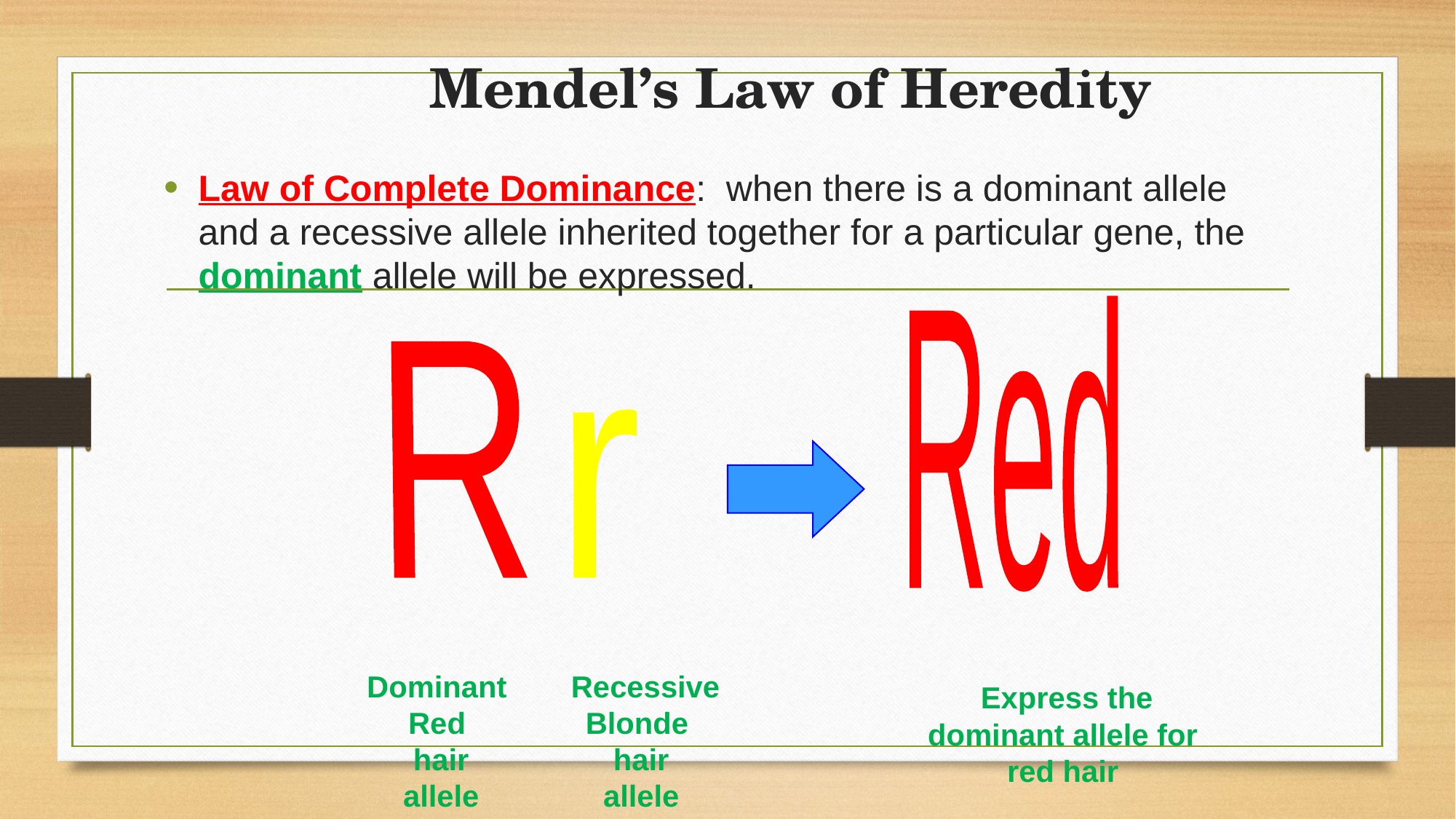

# Mendel’s Law of Heredity
Law of Complete Dominance:  when there is a dominant allele and a recessive allele inherited together for a particular gene, the dominant allele will be expressed.
Red
R
r

 Dominant
Red
hair
allele
 Recessive
Blonde
hair
allele
 Express the dominant allele for red hair